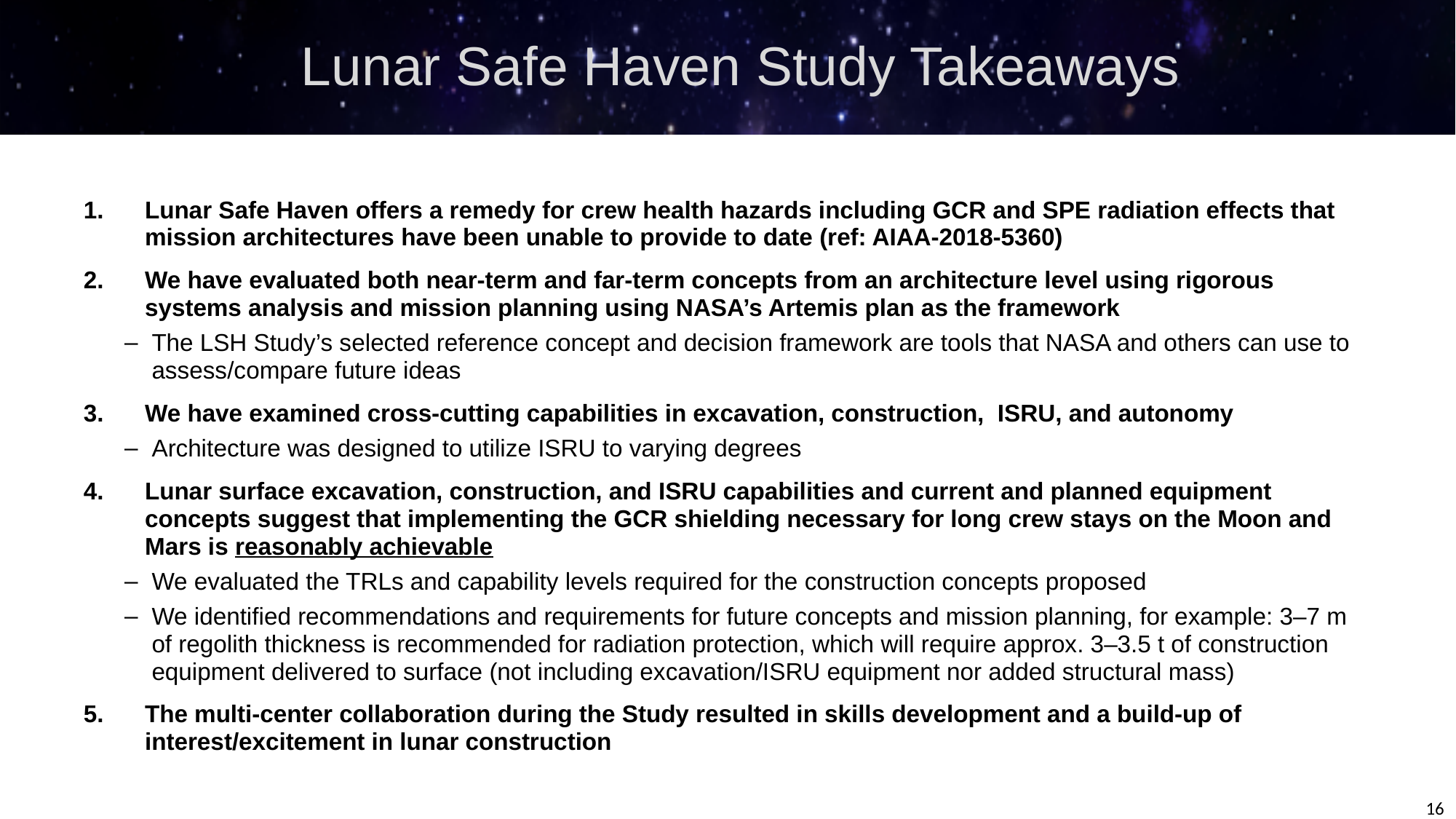

# Lunar Safe Haven Study Takeaways
Lunar Safe Haven offers a remedy for crew health hazards including GCR and SPE radiation effects that mission architectures have been unable to provide to date (ref: AIAA-2018-5360)
We have evaluated both near-term and far-term concepts from an architecture level using rigorous systems analysis and mission planning using NASA’s Artemis plan as the framework
The LSH Study’s selected reference concept and decision framework are tools that NASA and others can use to assess/compare future ideas
We have examined cross-cutting capabilities in excavation, construction,  ISRU, and autonomy
Architecture was designed to utilize ISRU to varying degrees
Lunar surface excavation, construction, and ISRU capabilities and current and planned equipment concepts suggest that implementing the GCR shielding necessary for long crew stays on the Moon and Mars is reasonably achievable
We evaluated the TRLs and capability levels required for the construction concepts proposed
We identified recommendations and requirements for future concepts and mission planning, for example: 3–7 m of regolith thickness is recommended for radiation protection, which will require approx. 3–3.5 t of construction equipment delivered to surface (not including excavation/ISRU equipment nor added structural mass)
The multi-center collaboration during the Study resulted in skills development and a build-up of interest/excitement in lunar construction
16
16